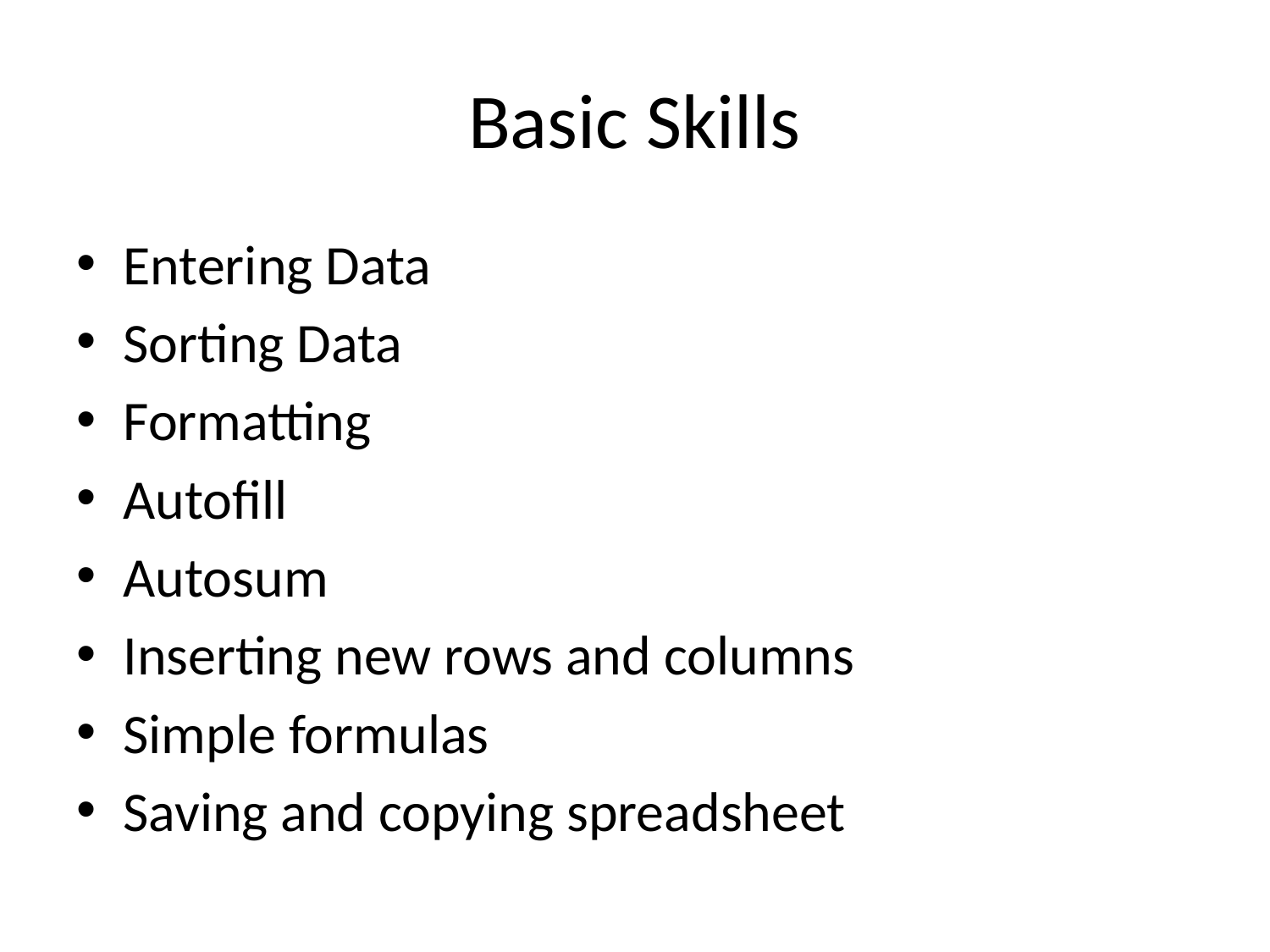

# Basic Skills
Entering Data
Sorting Data
Formatting
Autofill
Autosum
Inserting new rows and columns
Simple formulas
Saving and copying spreadsheet